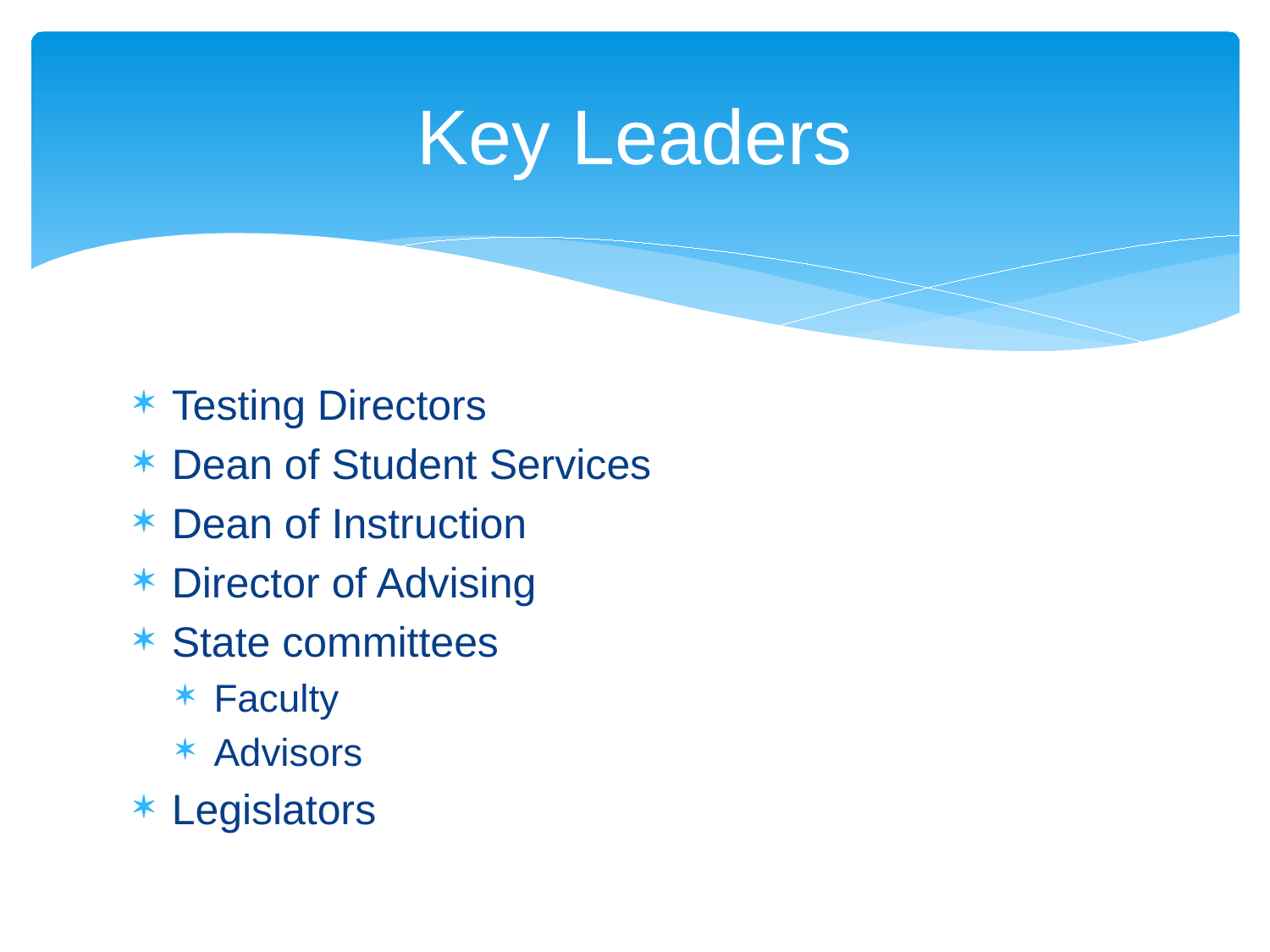

# Key Leaders
Testing Directors
Dean of Student Services
Dean of Instruction
Director of Advising
State committees
Faculty
Advisors
Legislators